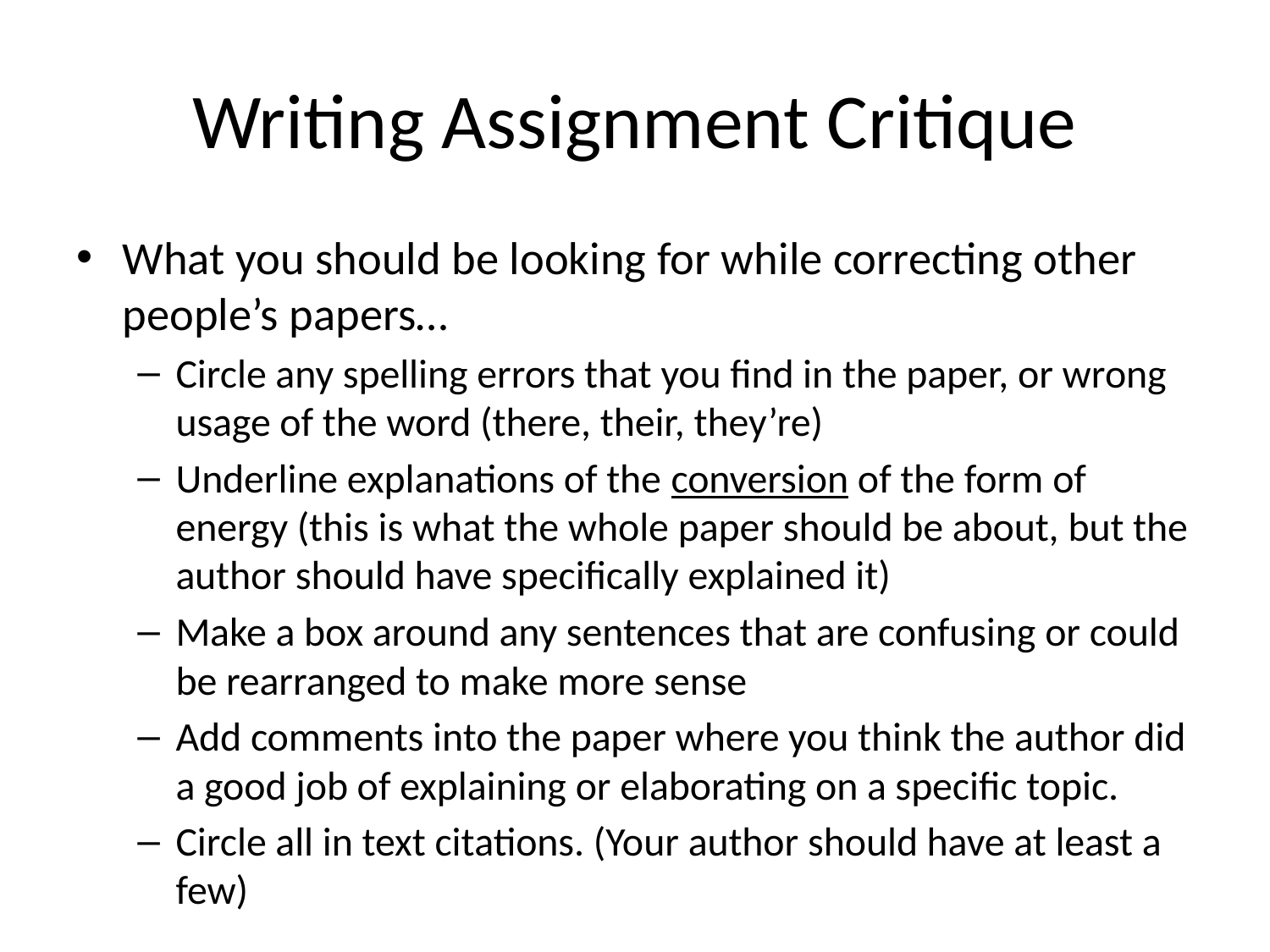

# Writing Assignment Critique
What you should be looking for while correcting other people’s papers…
Circle any spelling errors that you find in the paper, or wrong usage of the word (there, their, they’re)
Underline explanations of the conversion of the form of energy (this is what the whole paper should be about, but the author should have specifically explained it)
Make a box around any sentences that are confusing or could be rearranged to make more sense
Add comments into the paper where you think the author did a good job of explaining or elaborating on a specific topic.
Circle all in text citations. (Your author should have at least a few)